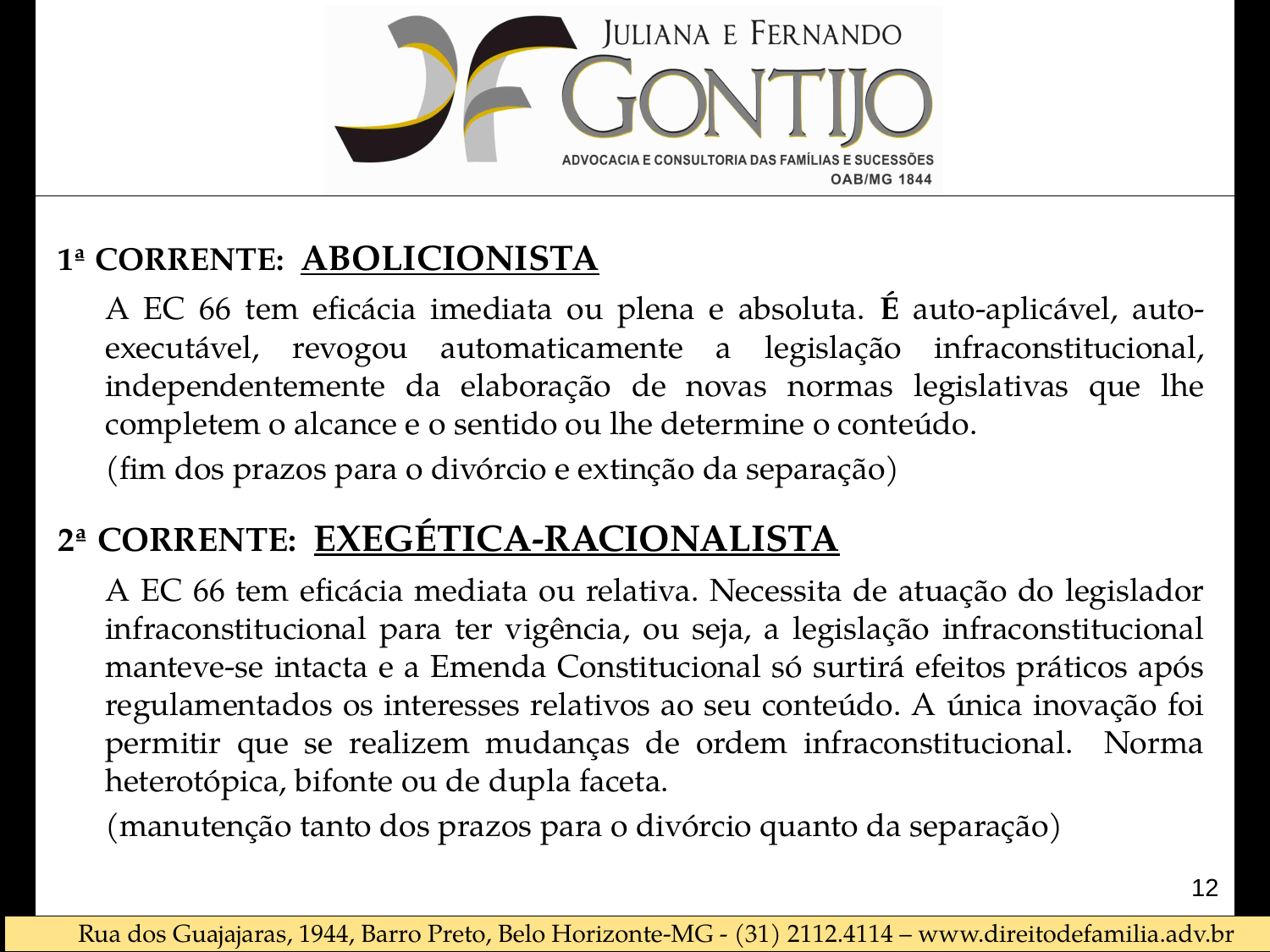

1ª corrente:  abolicionista
	A EC 66 tem eficácia imediata ou plena e absoluta. É auto-aplicável, auto-executável, revogou automaticamente a legislação infraconstitucional, independentemente da elaboração de novas normas legislativas que lhe completem o alcance e o sentido ou lhe determine o conteúdo.
	(fim dos prazos para o divórcio e extinção da separação)

2ª corrente:  exegética-racionalista
	A EC 66 tem eficácia mediata ou relativa. Necessita de atuação do legislador infraconstitucional para ter vigência, ou seja, a legislação infraconstitucional manteve-se intacta e a Emenda Constitucional só surtirá efeitos práticos após regulamentados os interesses relativos ao seu conteúdo. A única inovação foi permitir que se realizem mudanças de ordem infraconstitucional.  Norma heterotópica, bifonte ou de dupla faceta.
	(manutenção tanto dos prazos para o divórcio quanto da separação)

12